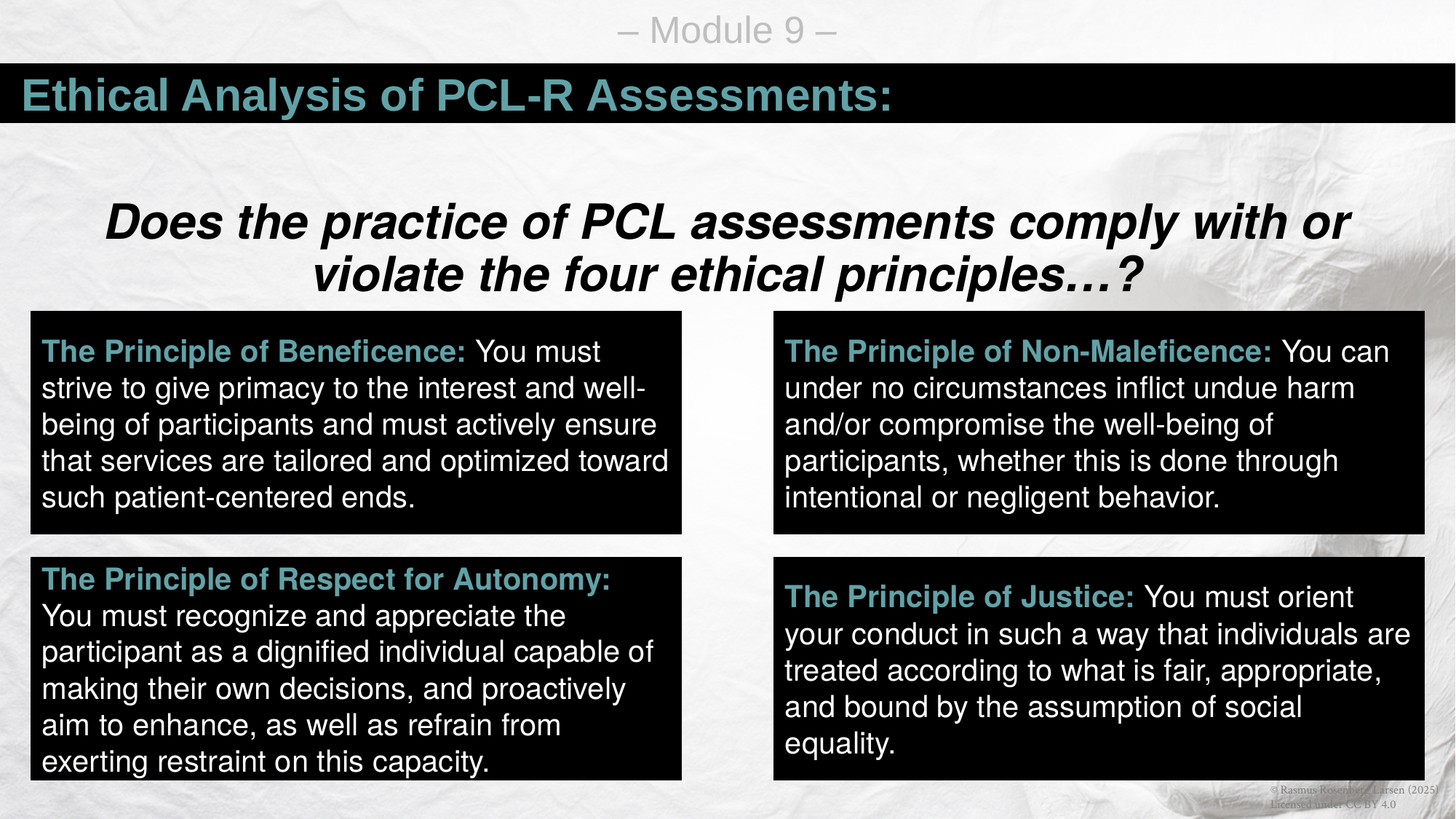

# Ethical Analysis of PCL-R Assessments:

Does the practice of PCL assessments comply with or violate the four ethical principles…?

The Principle of Beneficence: You must strive to give primacy to the interest and well-being of participants and must actively ensure that services are tailored and optimized toward such patient-centered ends.
The Principle of Non-Maleficence: You can under no circumstances inflict undue harm and/or compromise the well-being of participants, whether this is done through intentional or negligent behavior.
The Principle of Respect for Autonomy: You must recognize and appreciate the participant as a dignified individual capable of making their own decisions, and proactively aim to enhance, as well as refrain from exerting restraint on this capacity.
The Principle of Justice: You must orient your conduct in such a way that individuals are treated according to what is fair, appropriate, and bound by the assumption of social equality.